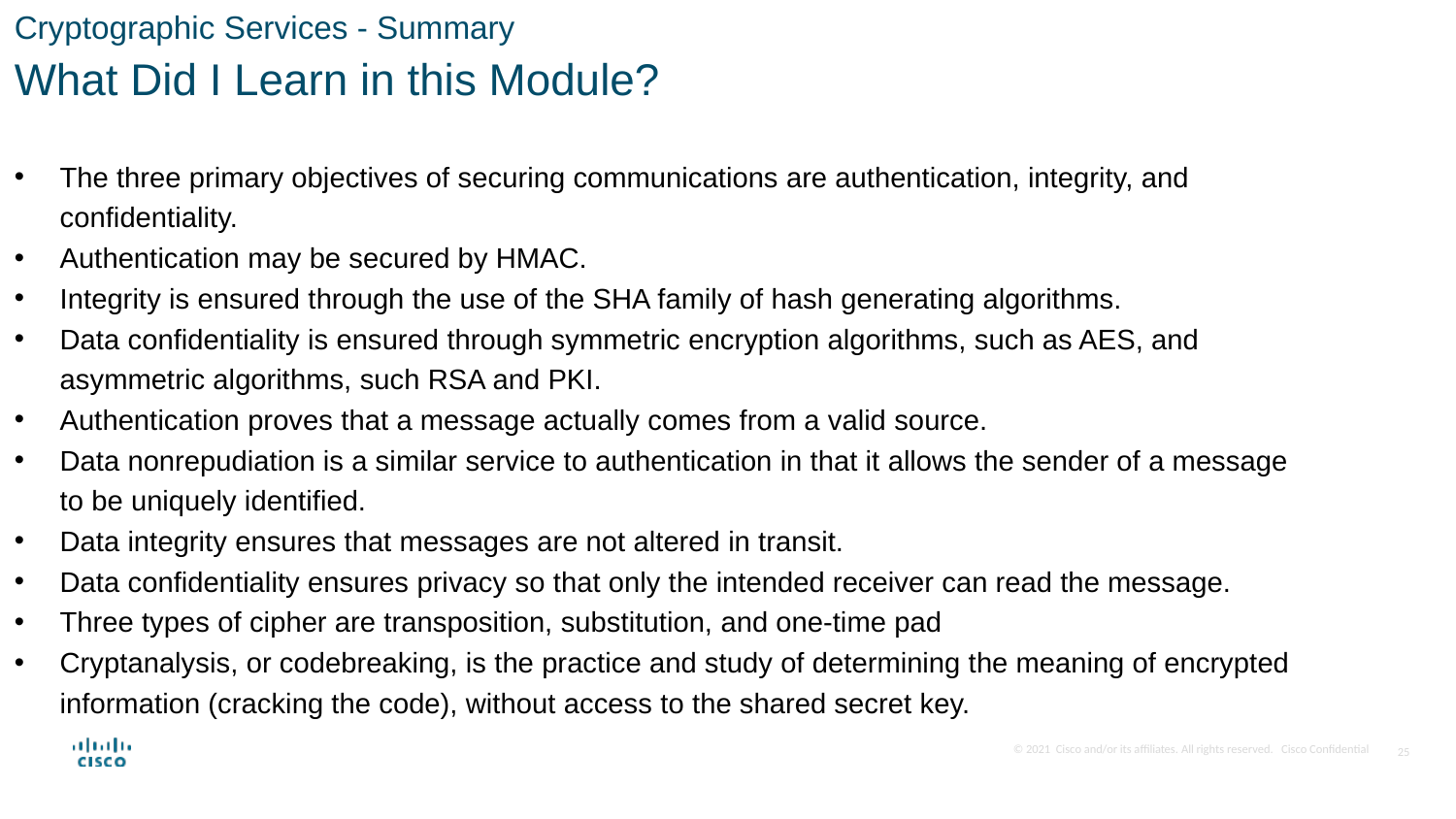

Cryptographic Services - Summary
What Did I Learn in this Module?
The three primary objectives of securing communications are authentication, integrity, and confidentiality.
Authentication may be secured by HMAC.
Integrity is ensured through the use of the SHA family of hash generating algorithms.
Data confidentiality is ensured through symmetric encryption algorithms, such as AES, and asymmetric algorithms, such RSA and PKI.
Authentication proves that a message actually comes from a valid source.
Data nonrepudiation is a similar service to authentication in that it allows the sender of a message to be uniquely identified.
Data integrity ensures that messages are not altered in transit.
Data confidentiality ensures privacy so that only the intended receiver can read the message.
Three types of cipher are transposition, substitution, and one-time pad
Cryptanalysis, or codebreaking, is the practice and study of determining the meaning of encrypted information (cracking the code), without access to the shared secret key.
25